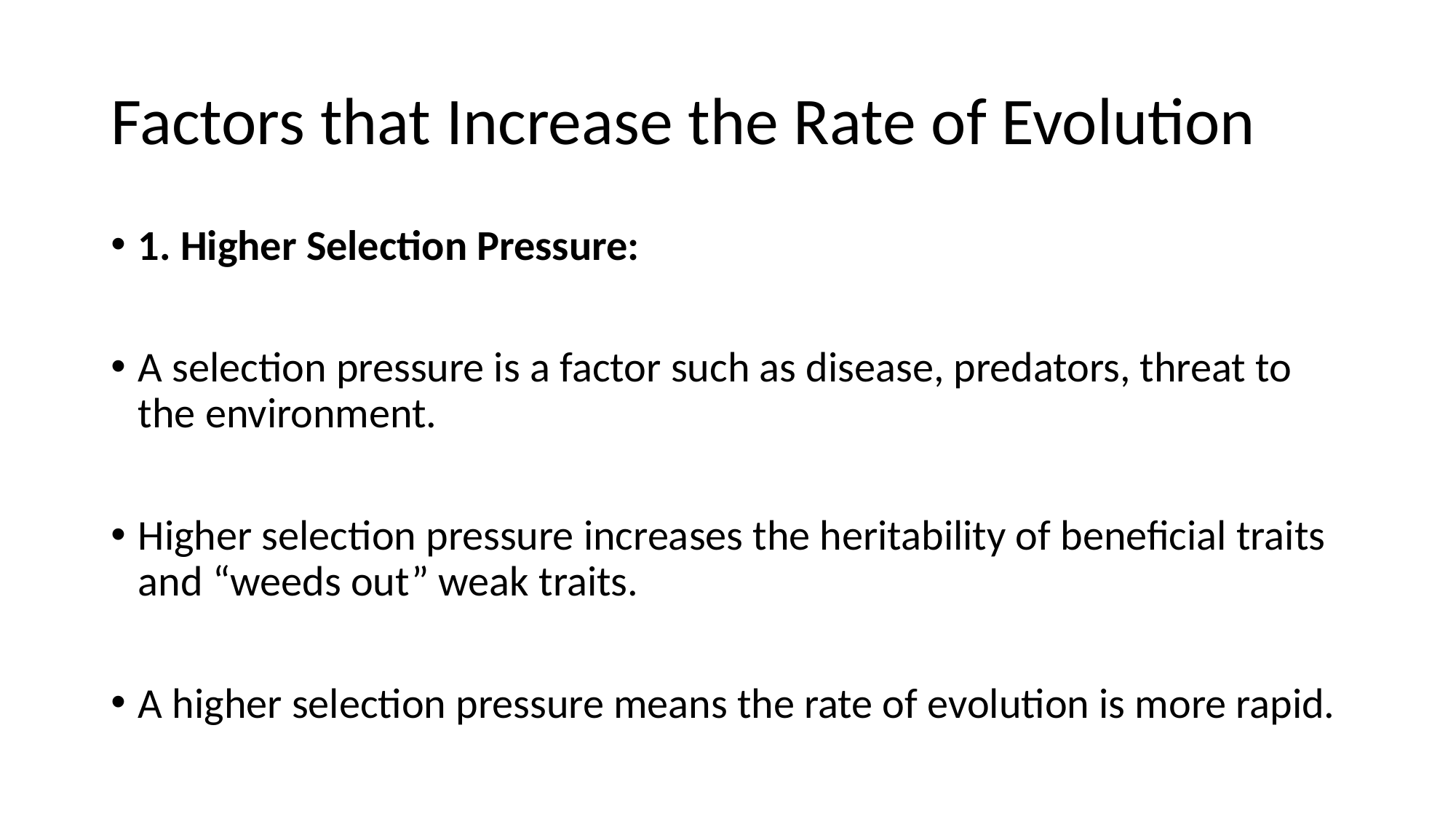

# Factors that Increase the Rate of Evolution
1. Higher Selection Pressure:

A selection pressure is a factor such as disease, predators, threat to the environment.

Higher selection pressure increases the heritability of beneficial traits and “weeds out” weak traits.

A higher selection pressure means the rate of evolution is more rapid.